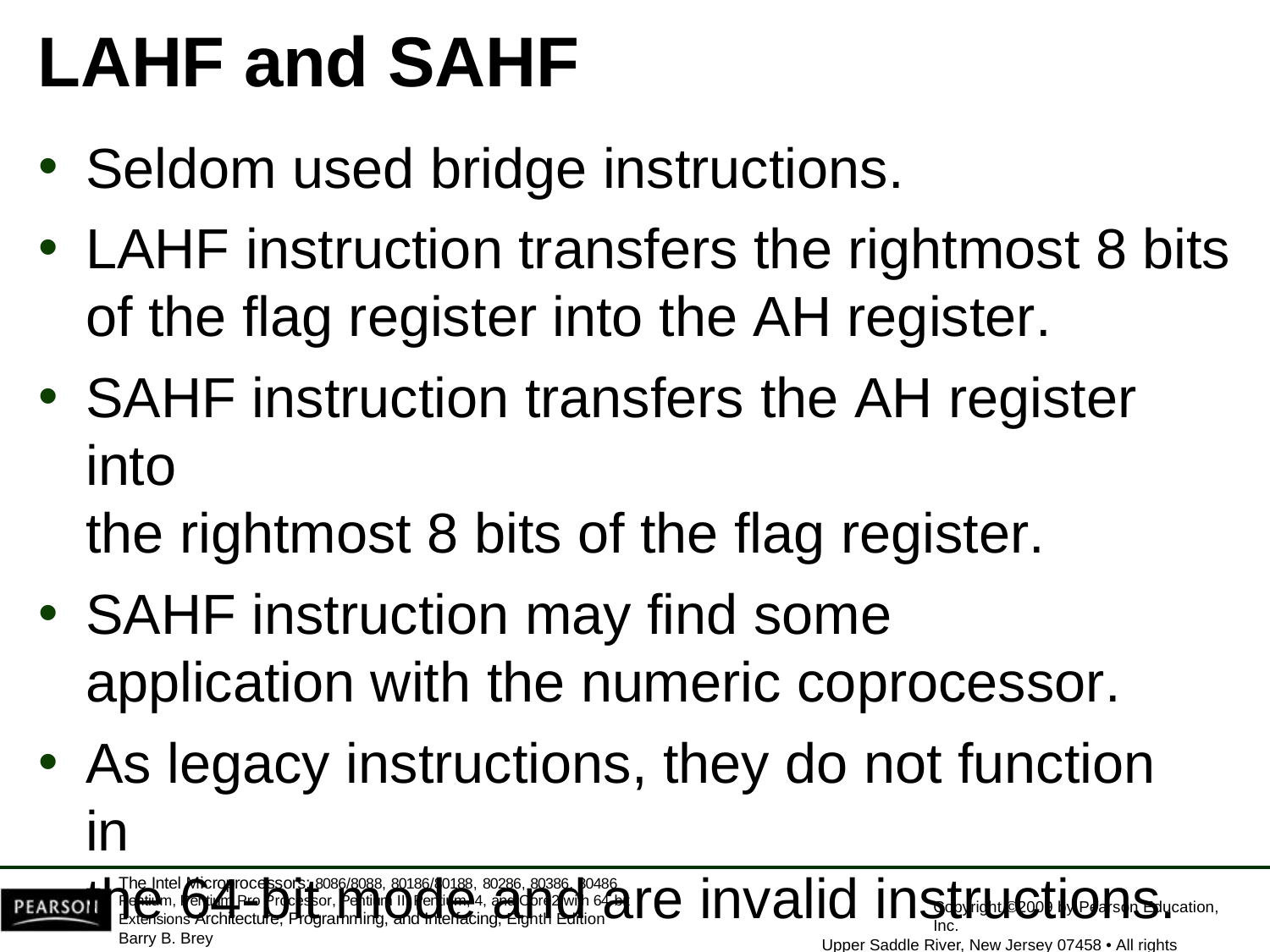

# LAHF and SAHF
Seldom used bridge instructions.

LAHF instruction transfers the rightmost 8 bits
of the flag register into the AH register.

SAHF instruction transfers the AH register into
the rightmost 8 bits of the flag register.

SAHF instruction may find some application with the numeric coprocessor.

As legacy instructions, they do not function in
the 64-bit mode and are invalid instructions.
The Intel Microprocessors: 8086/8088, 80186/80188, 80286, 80386, 80486 Pentium, Pentium Pro Processor, Pentium II, Pentium, 4, and Core2 with 64-bit Extensions Architecture, Programming, and Interfacing, Eighth Edition
Barry B. Brey

Copyright ©2009 by Pearson Education, Inc.
Upper Saddle River, New Jersey 07458 • All rights reserved.